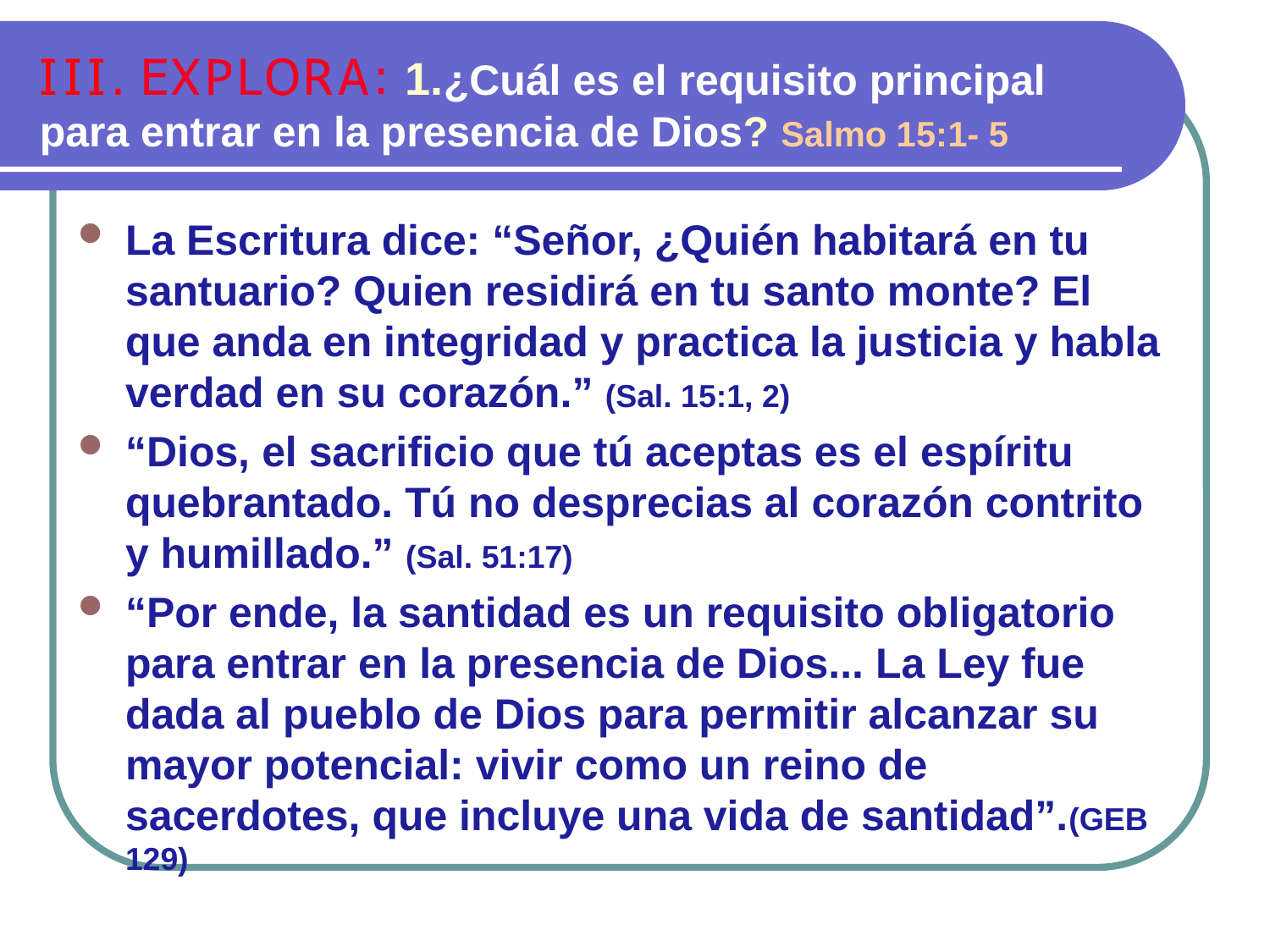

III. EXPLORA: 1.¿Cuál es el requisito principal para entrar en la presencia de Dios? Salmo 15:1- 5
La Escritura dice: “Señor, ¿Quién habitará en tu santuario? Quien residirá en tu santo monte? El que anda en integridad y practica la justicia y habla verdad en su corazón.” (Sal. 15:1, 2)
“Dios, el sacrificio que tú aceptas es el espíritu quebrantado. Tú no desprecias al corazón contrito y humillado.” (Sal. 51:17)
“Por ende, la santidad es un requisito obligatorio para entrar en la presencia de Dios... La Ley fue dada al pueblo de Dios para permitir alcanzar su mayor potencial: vivir como un reino de sacerdotes, que incluye una vida de santidad”.(GEB 129)